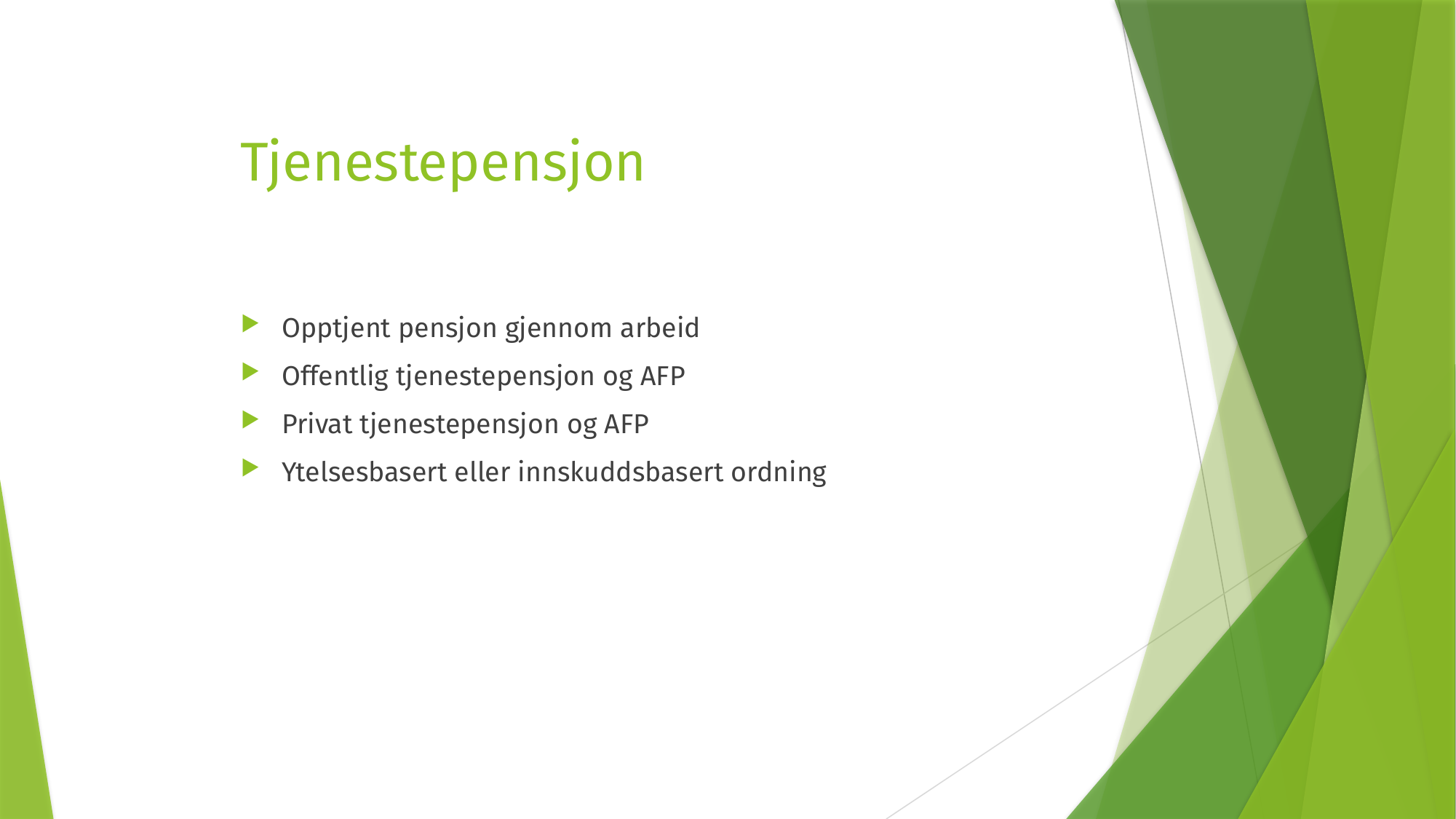

# Tjenestepensjon
Opptjent pensjon gjennom arbeid
Offentlig tjenestepensjon og AFP
Privat tjenestepensjon og AFP
Ytelsesbasert eller innskuddsbasert ordning